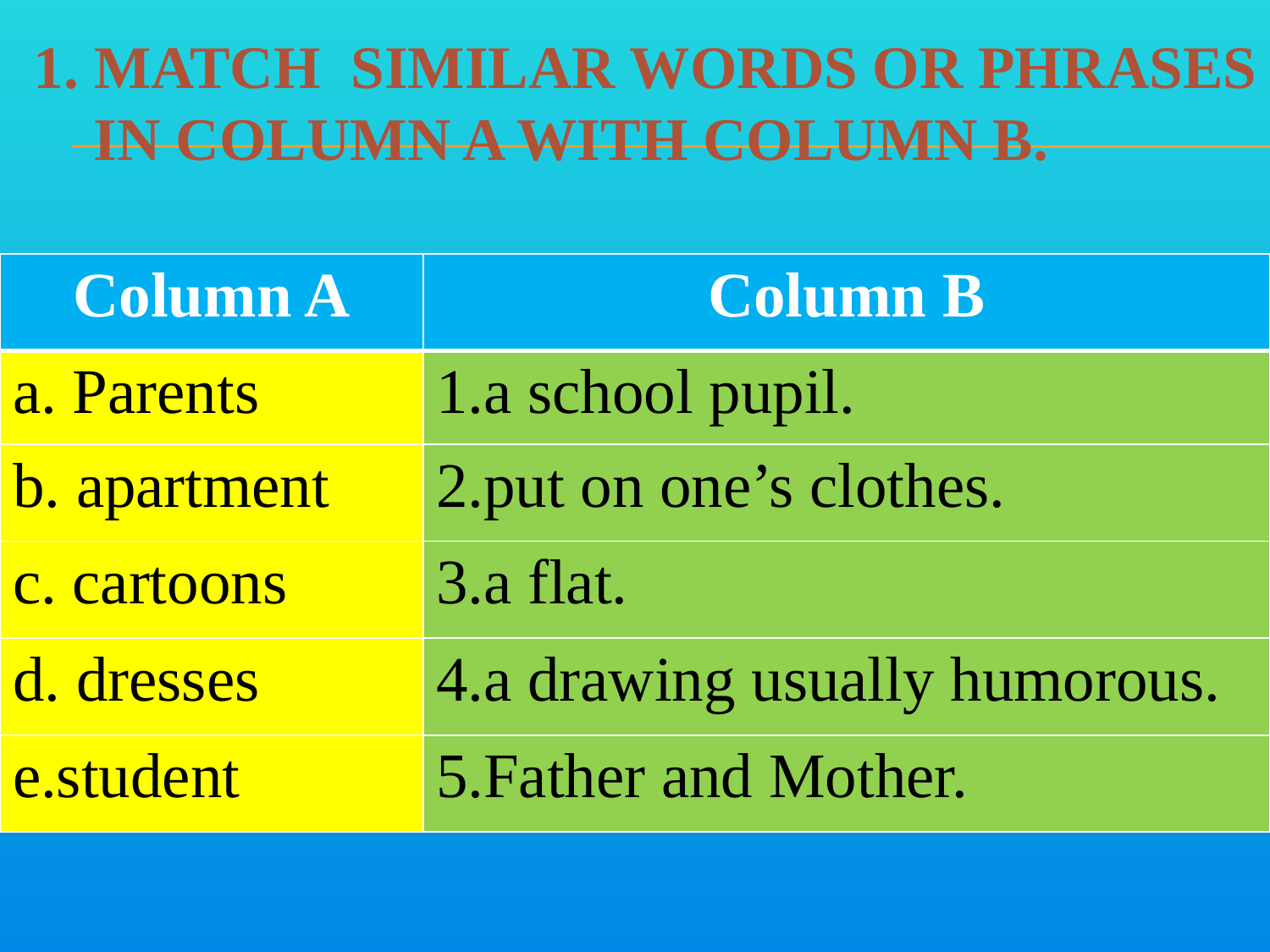

# 1. Match  similar words or phrases in column A with column B.
| Column A | Column B |
| --- | --- |
| a. Parents | 1.a school pupil. |
| b. apartment | 2.put on one’s clothes. |
| c. cartoons | 3.a flat. |
| d. dresses | 4.a drawing usually humorous. |
| e.student | 5.Father and Mother. |